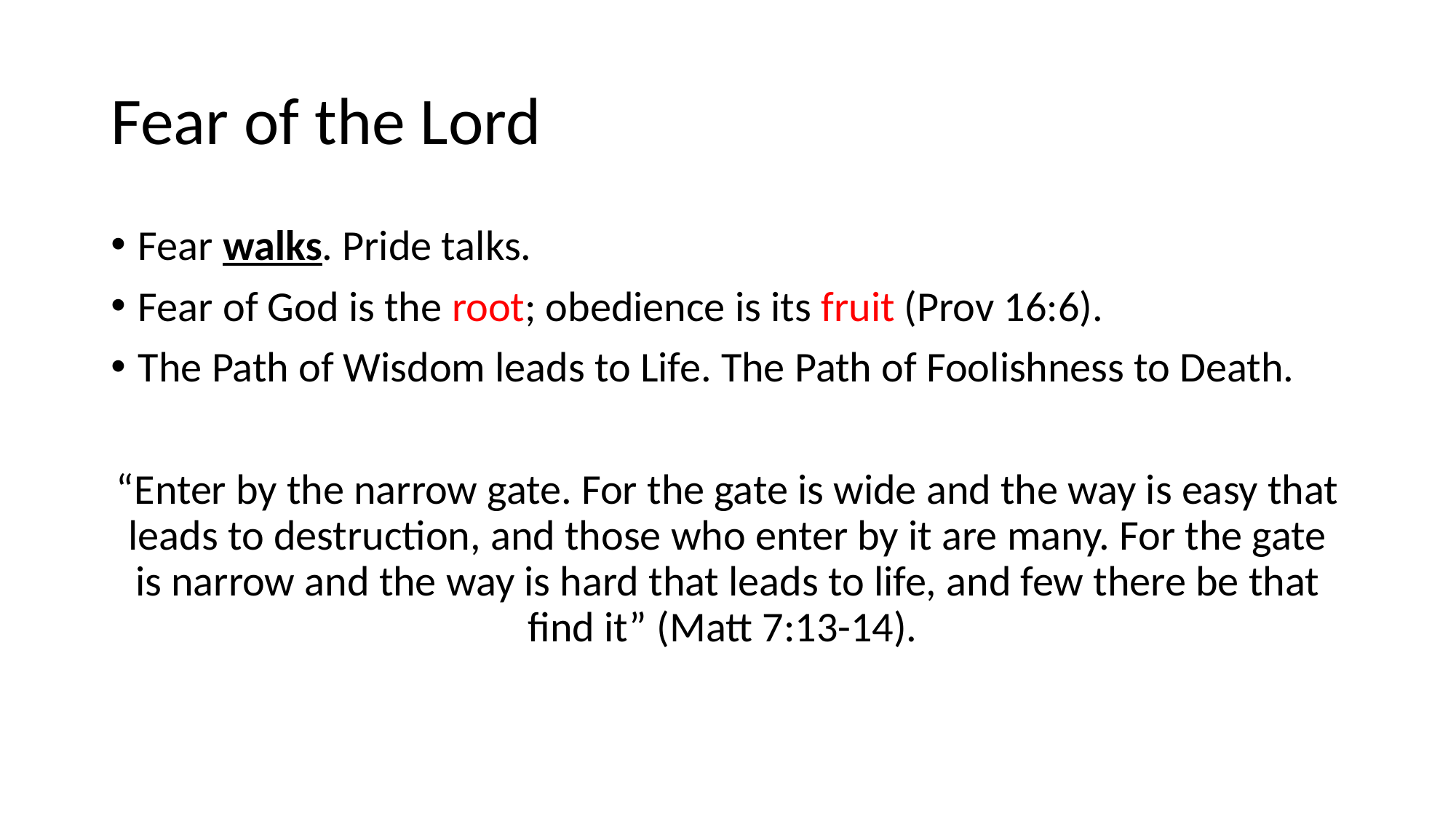

# Fear of the Lord
Fear walks. Pride talks.
Fear of God is the root; obedience is its fruit (Prov 16:6).
The Path of Wisdom leads to Life. The Path of Foolishness to Death.

“Enter by the narrow gate. For the gate is wide and the way is easy that leads to destruction, and those who enter by it are many. For the gate is narrow and the way is hard that leads to life, and few there be that find it” (Matt 7:13-14).